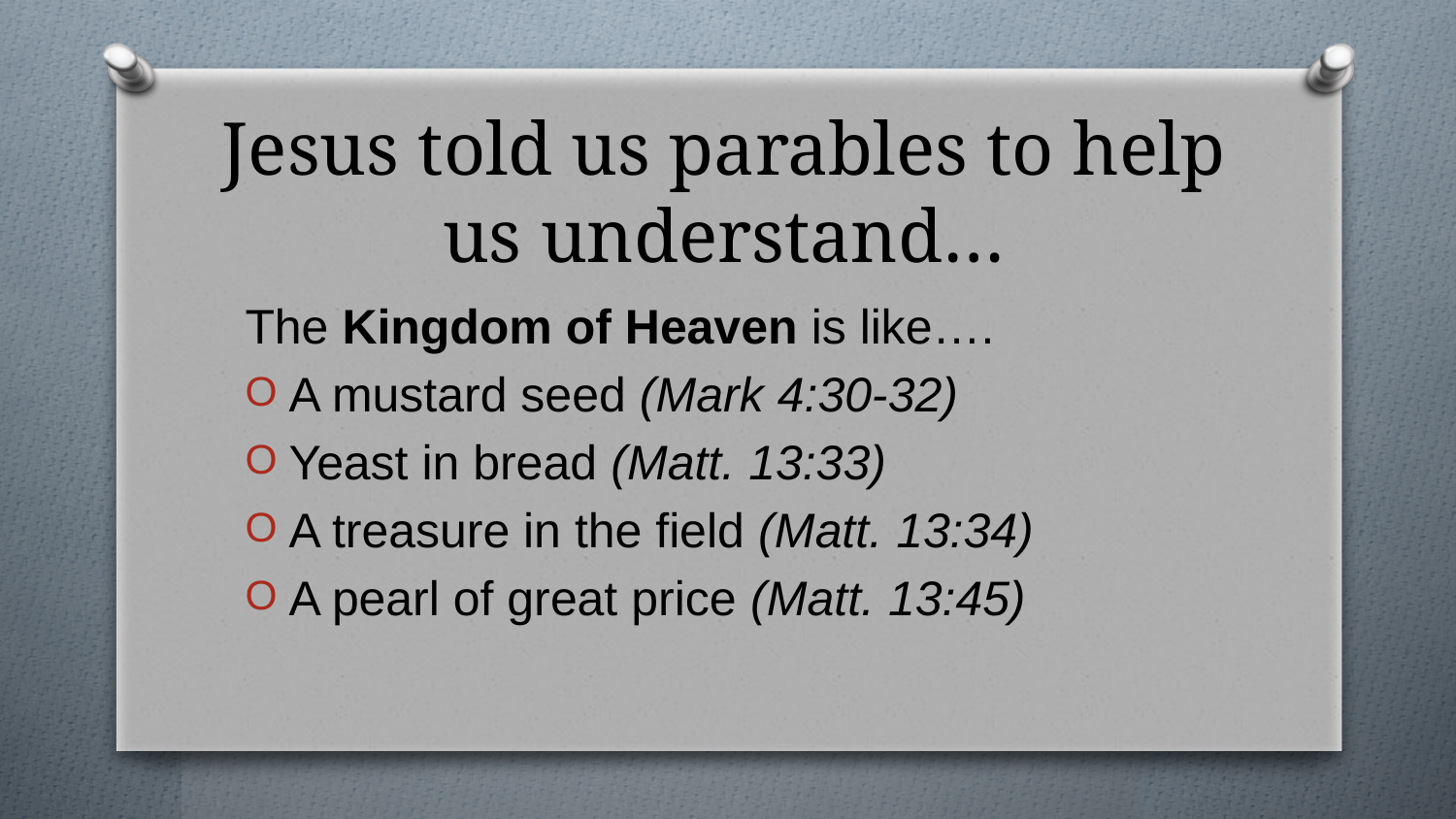

# Jesus told us parables to help us understand…
The Kingdom of Heaven is like….
A mustard seed (Mark 4:30-32)
Yeast in bread (Matt. 13:33)
A treasure in the field (Matt. 13:34)
A pearl of great price (Matt. 13:45)